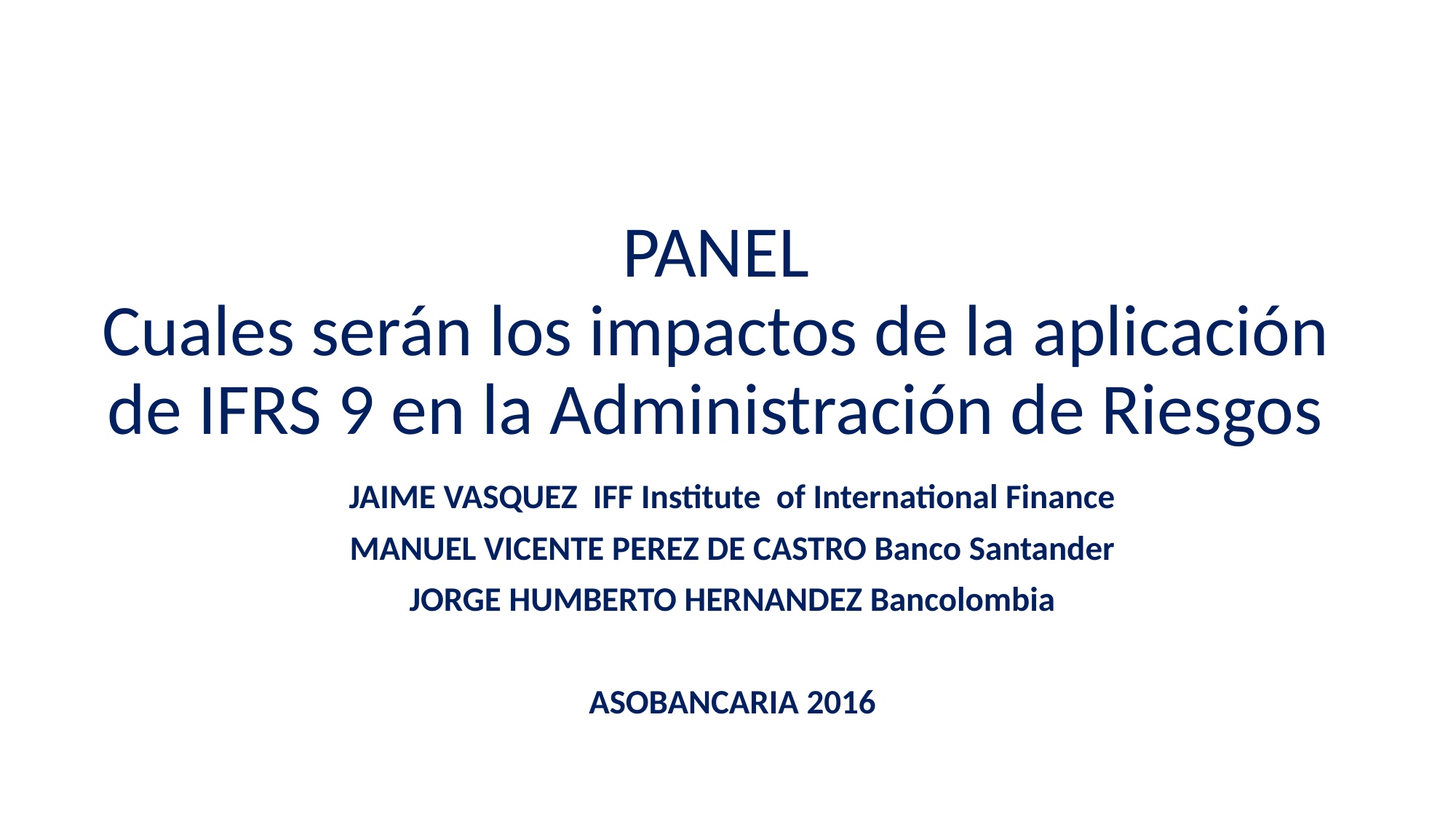

# PANEL Cuales serán los impactos de la aplicación de IFRS 9 en la Administración de Riesgos
JAIME VASQUEZ  IFF Institute  of International Finance
MANUEL VICENTE PEREZ DE CASTRO Banco Santander
JORGE HUMBERTO HERNANDEZ Bancolombia

ASOBANCARIA 2016